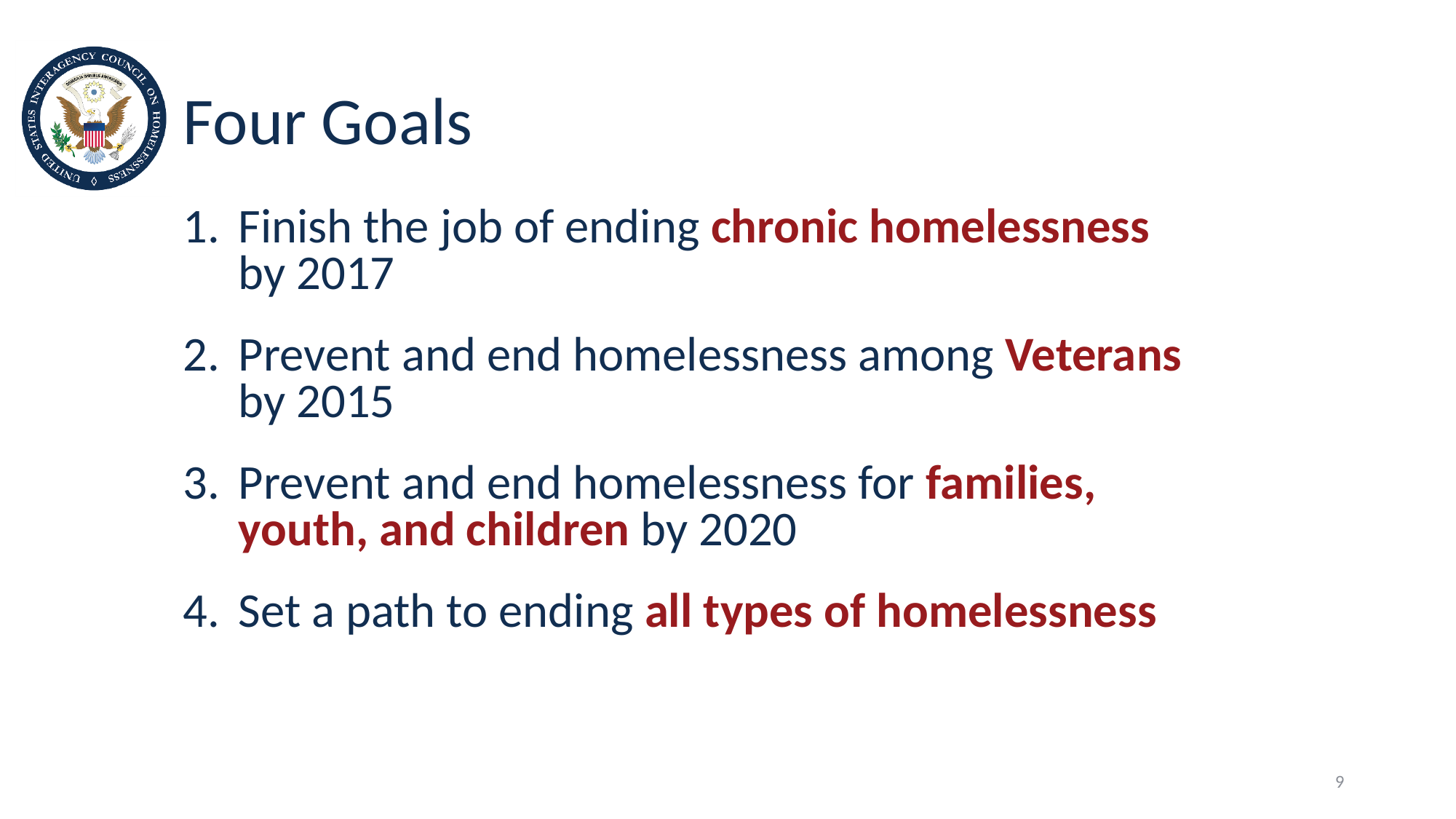

# Four Goals
Finish the job of ending chronic homelessness by 2017
Prevent and end homelessness among Veterans by 2015
Prevent and end homelessness for families, youth, and children by 2020
Set a path to ending all types of homelessness
9